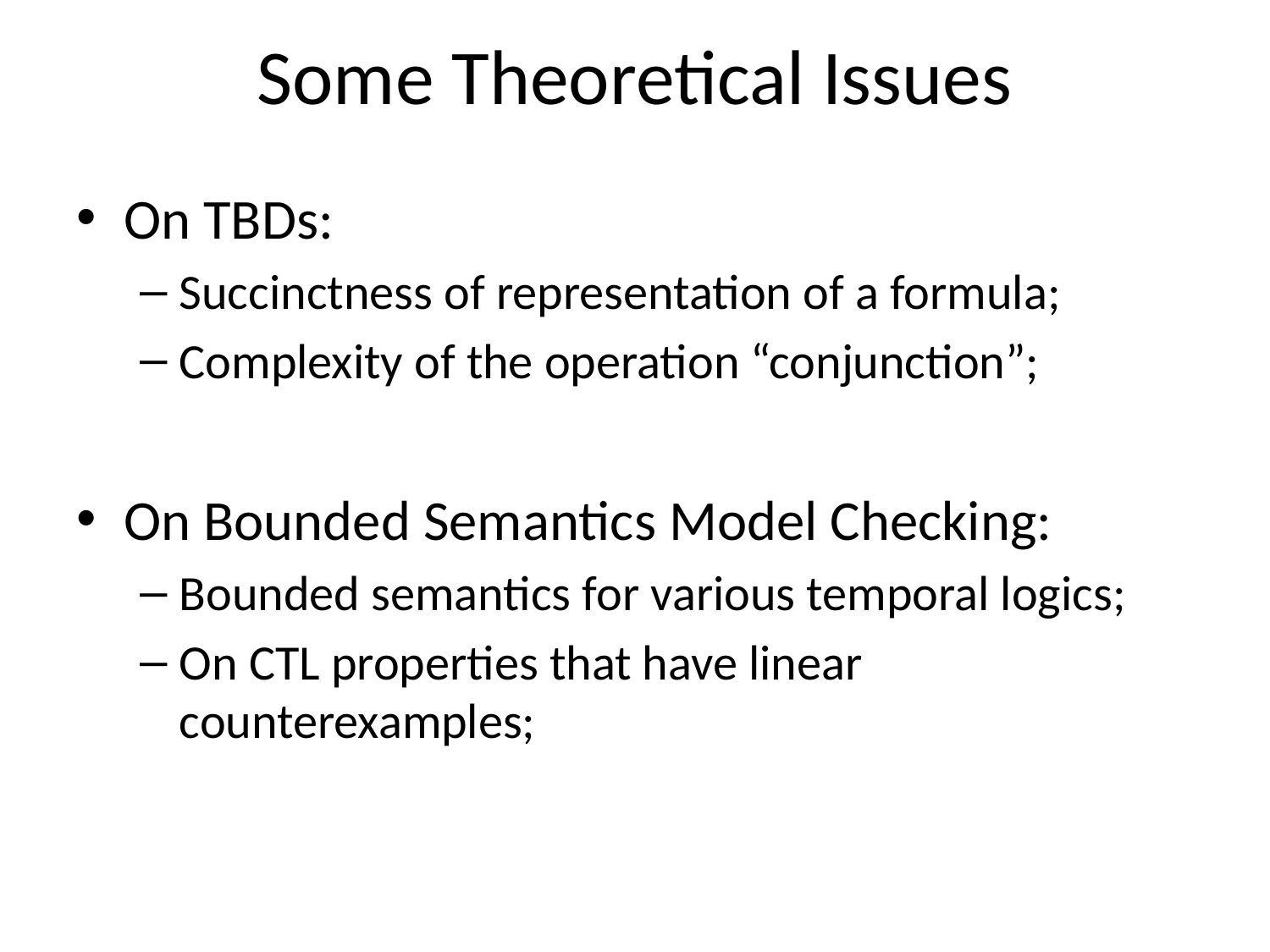

# Some Theoretical Issues
On TBDs:
Succinctness of representation of a formula;
Complexity of the operation “conjunction”;

On Bounded Semantics Model Checking:
Bounded semantics for various temporal logics;
On CTL properties that have linear counterexamples;